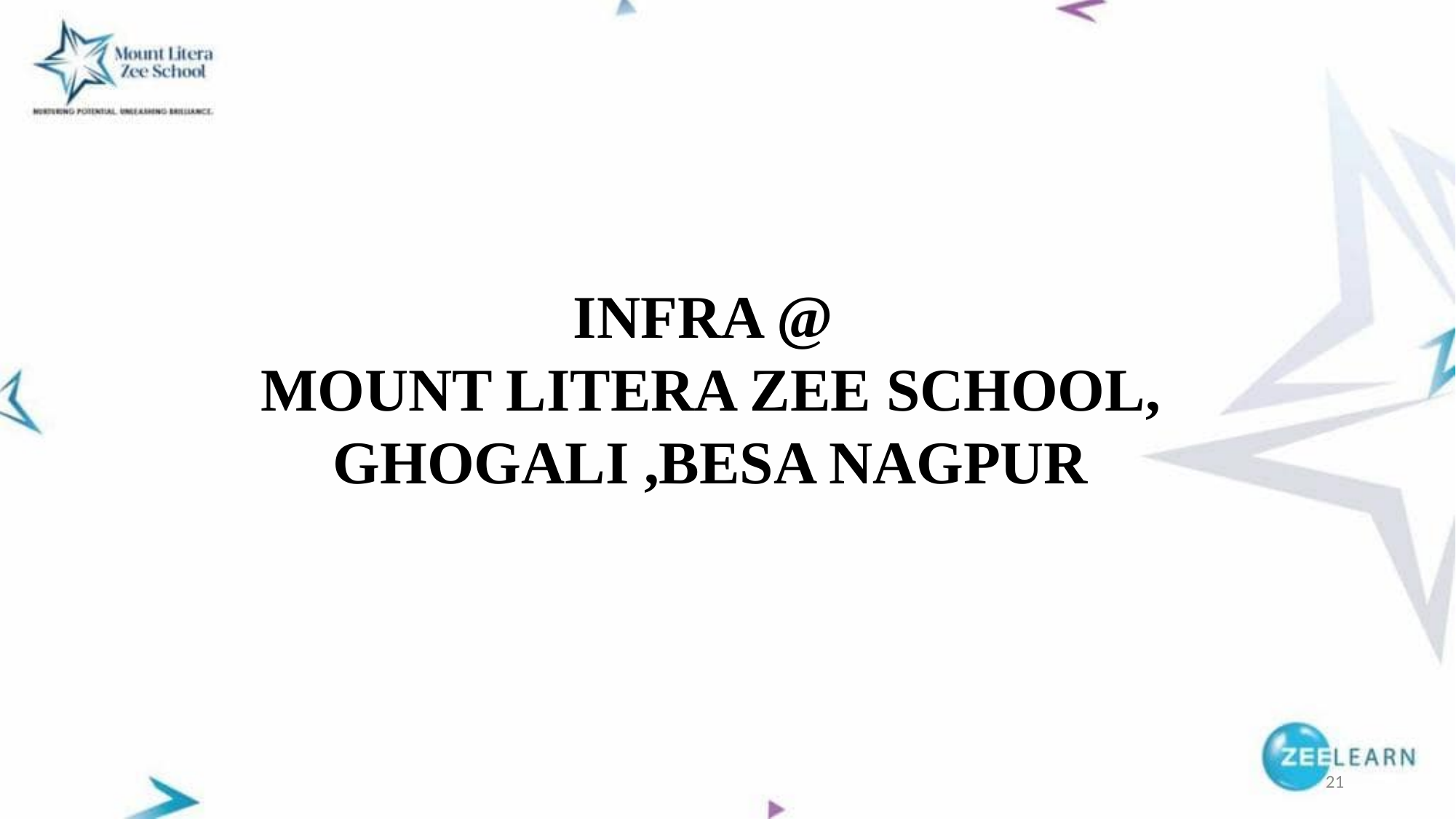

INFRA @
MOUNT LITERA ZEE SCHOOL,
 GHOGALI ,BESA NAGPUR
21